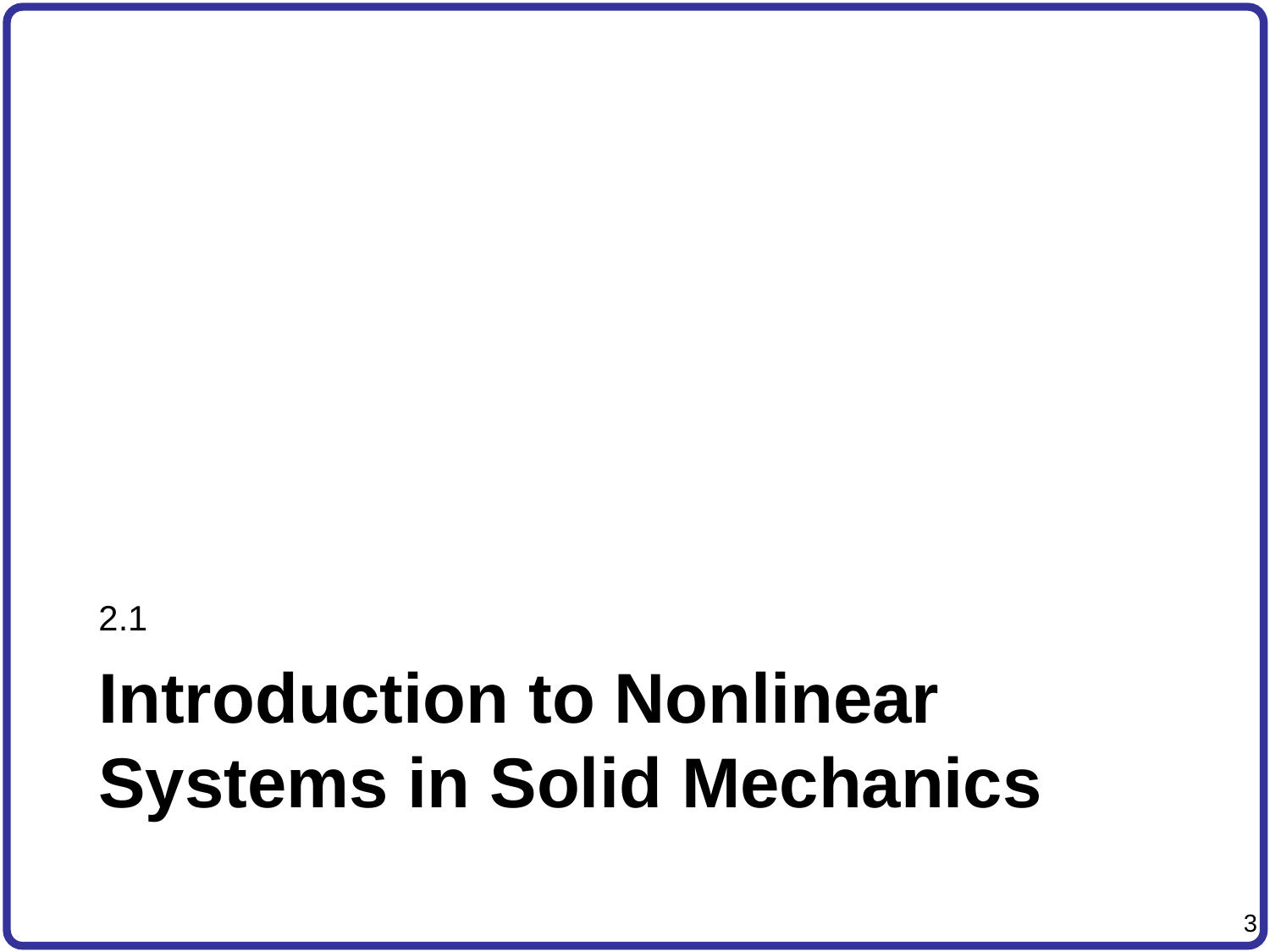

2.1
# Introduction to Nonlinear Systems in Solid Mechanics